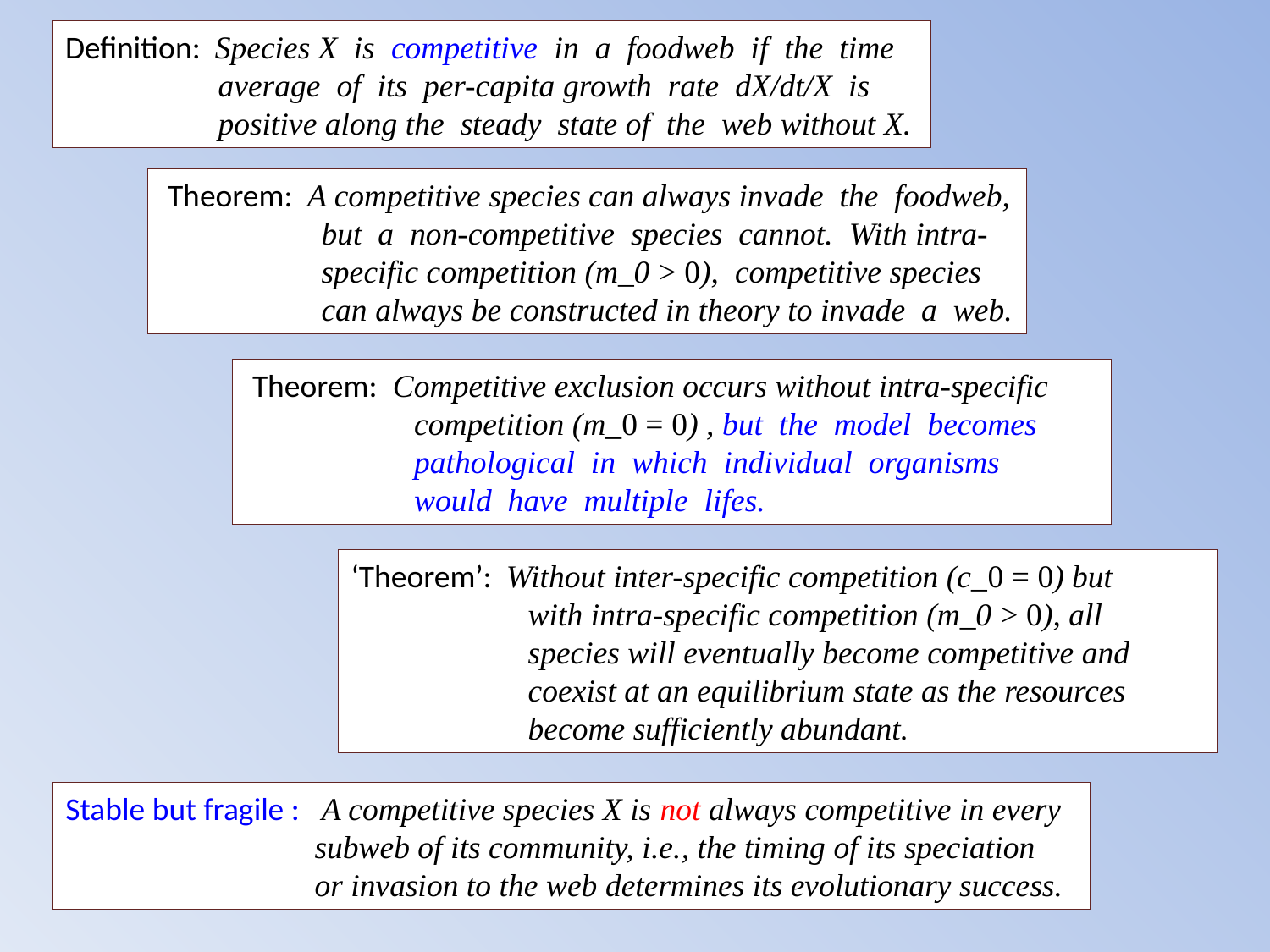

Definition:  Species X  is  competitive  in  a  foodweb  if  the  time
                   average  of  its  per-capita growth  rate  dX/dt/X  is
                   positive along the  steady  state of  the  web without X.
 Theorem:  A competitive species can always invade  the  foodweb,
                    but  a  non-competitive  species  cannot.  With intra-
                    specific competition (m_0 > 0),  competitive species
                    can always be constructed in theory to invade  a  web.
 Theorem:  Competitive exclusion occurs without intra-specific
                     competition (m_0 = 0) , but  the  model  becomes
                     pathological  in  which  individual  organisms
                     would  have  multiple  lifes.
‘Theorem’:  Without inter-specific competition (c_0 = 0) but
                      with intra-specific competition (m_0 > 0), all
                      species will eventually become competitive and
                      coexist at an equilibrium state as the resources
                      become sufficiently abundant.
Stable but fragile :   A competitive species X is not always competitive in every
                               subweb of its community, i.e., the timing of its speciation
                               or invasion to the web determines its evolutionary success.